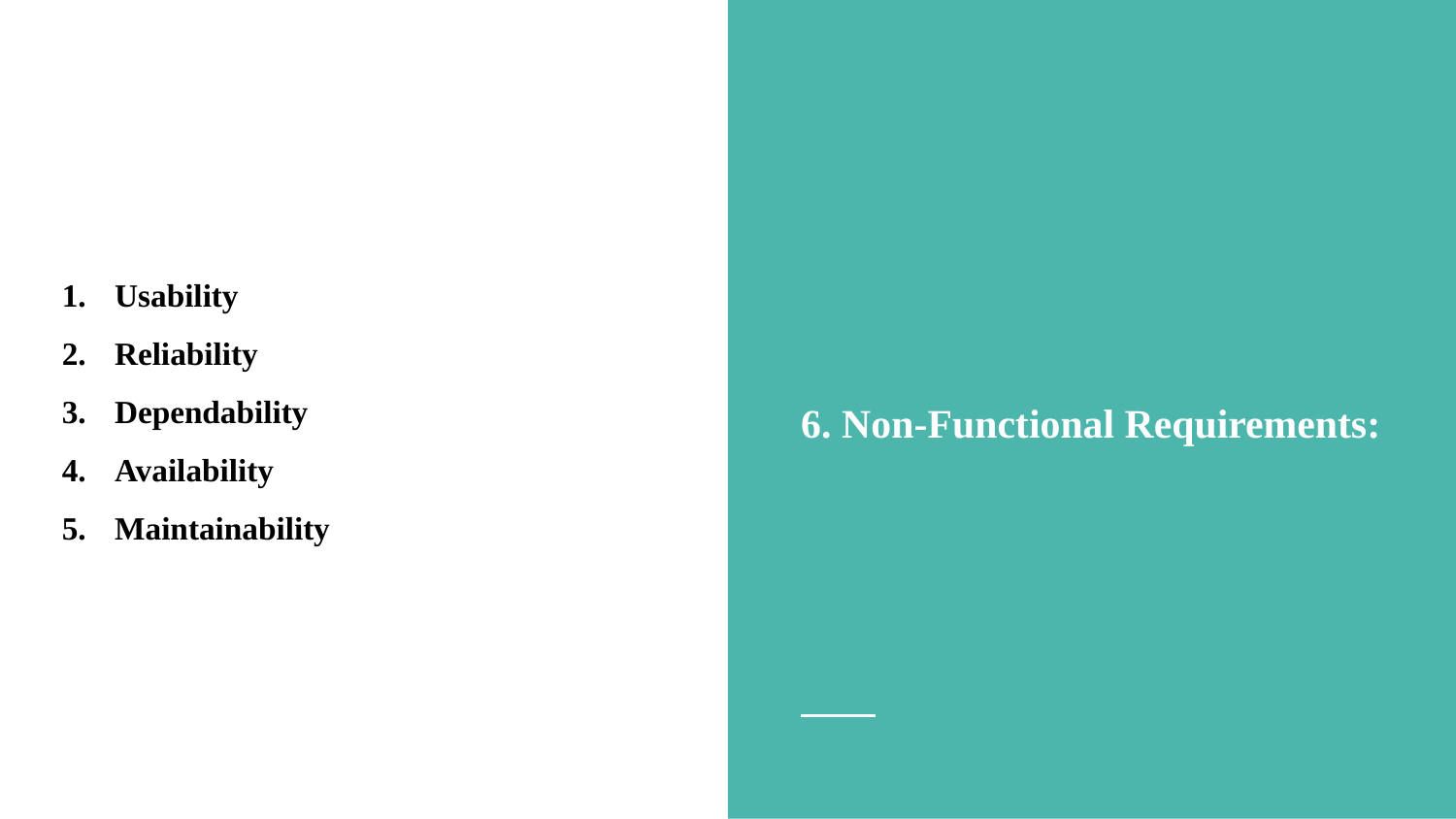

6. Non-Functional Requirements:
Usability
Reliability
Dependability
Availability
Maintainability